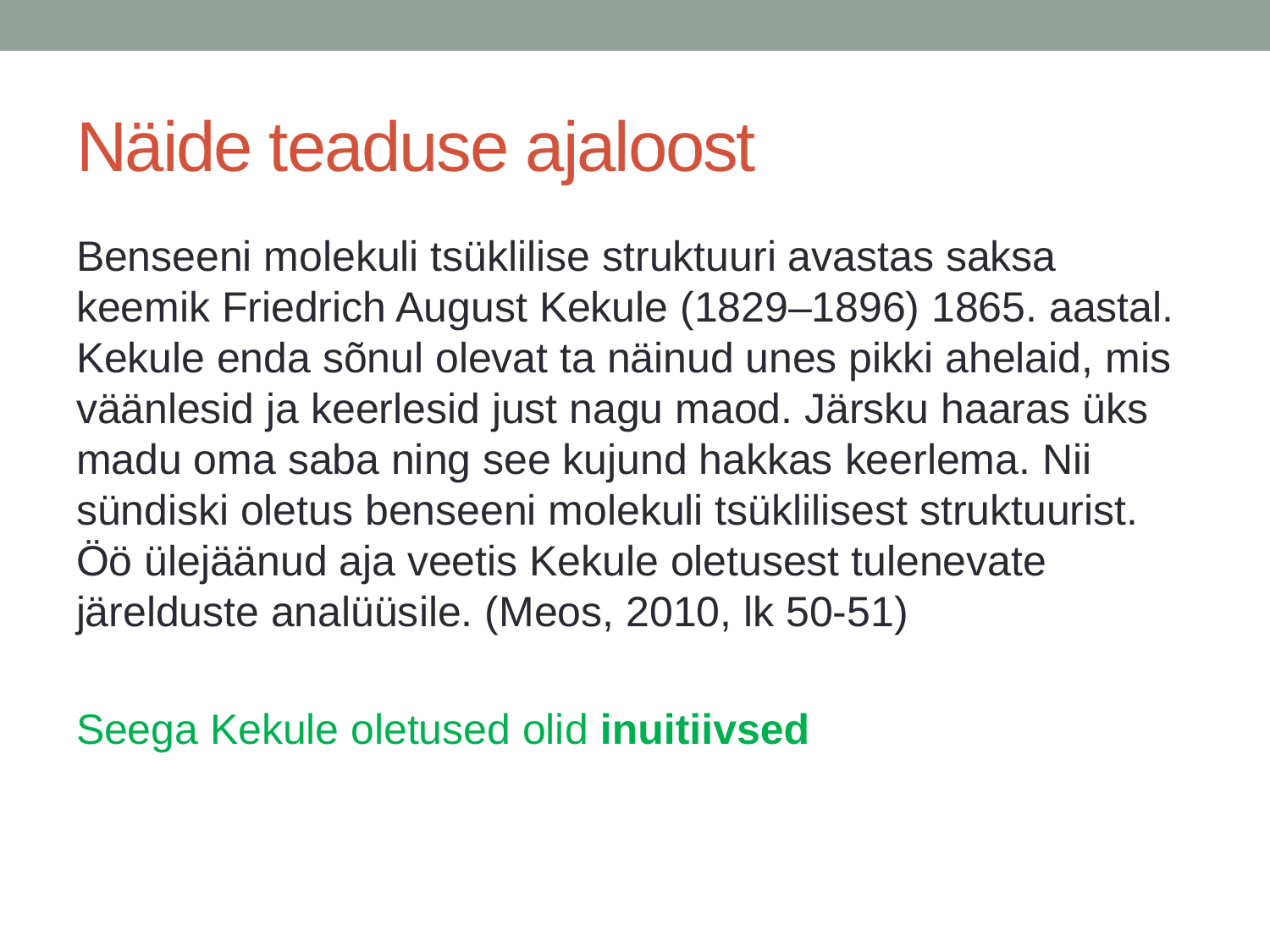

# Näide teaduse ajaloost
Benseeni molekuli tsüklilise struktuuri avastas saksa keemik Friedrich August Kekule (1829–1896) 1865. aastal. Kekule enda sõnul olevat ta näinud unes pikki ahelaid, mis väänlesid ja keerlesid just nagu maod. Järsku haaras üks madu oma saba ning see kujund hakkas keerlema. Nii sündiski oletus benseeni molekuli tsüklilisest struktuurist. Öö ülejäänud aja veetis Kekule oletusest tulenevate järelduste analüüsile. (Meos, 2010, lk 50-51)

Seega Kekule oletused olid inuitiivsed